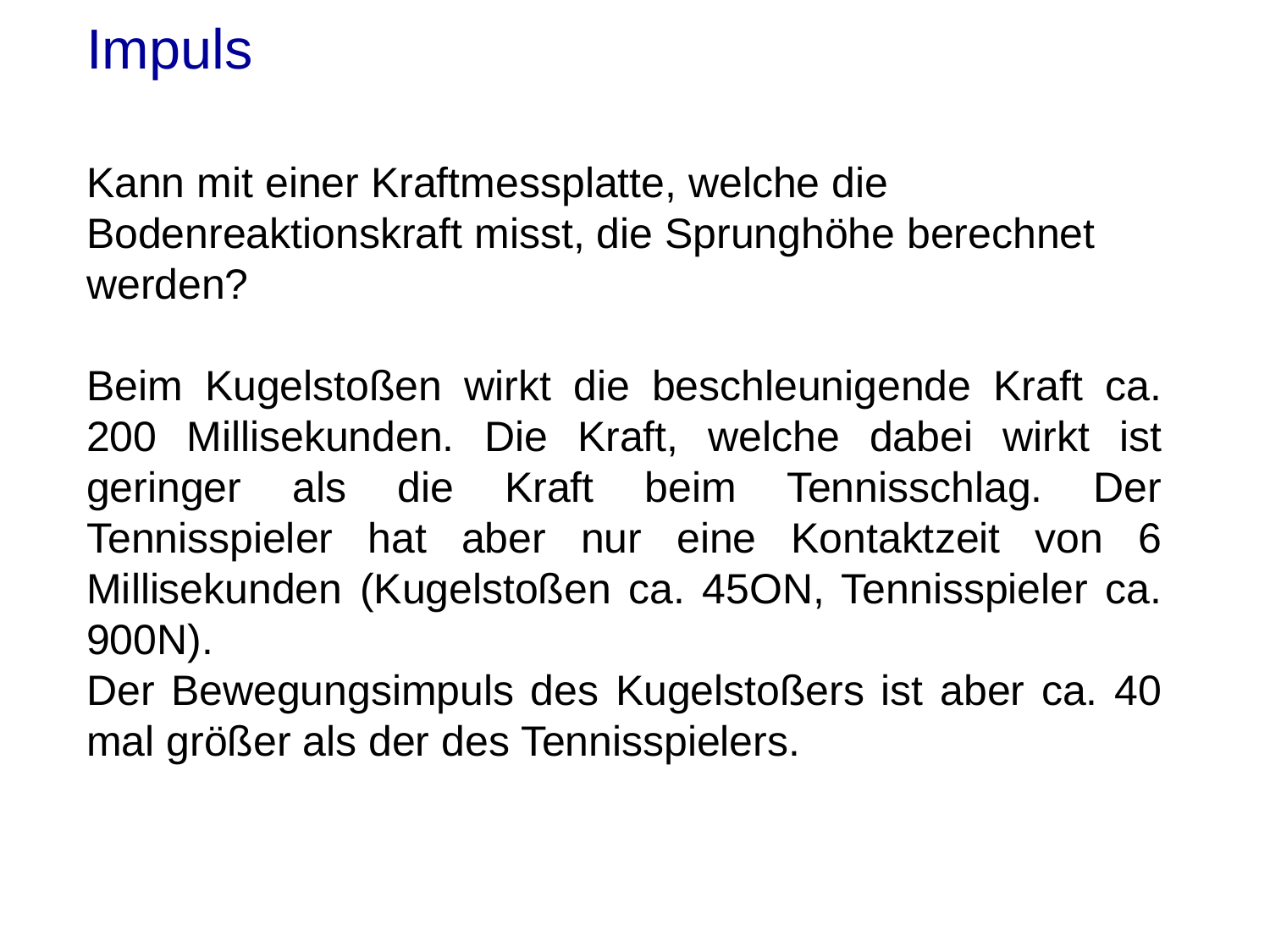

Impuls
Kann mit einer Kraftmessplatte, welche die Bodenreaktionskraft misst, die Sprunghöhe berechnet werden?

Beim Kugelstoßen wirkt die beschleunigende Kraft ca. 200 Millisekunden. Die Kraft, welche dabei wirkt ist geringer als die Kraft beim Tennisschlag. Der Tennisspieler hat aber nur eine Kontaktzeit von 6 Millisekunden (Kugelstoßen ca. 45ON, Tennisspieler ca. 900N).
Der Bewegungsimpuls des Kugelstoßers ist aber ca. 40 mal größer als der des Tennisspielers.